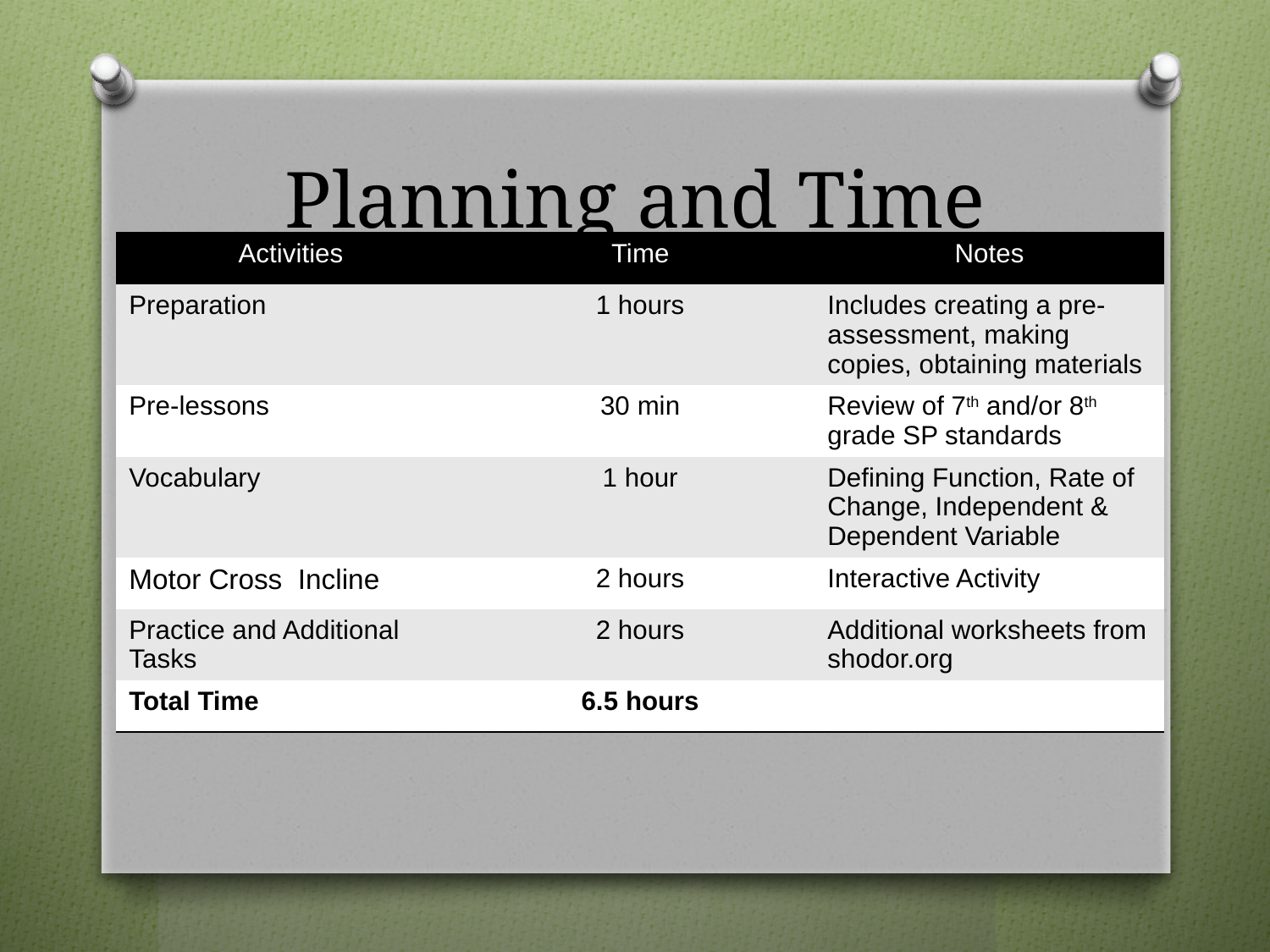

# Planning and Time
| Activities | Time | Notes |
| --- | --- | --- |
| Preparation | 1 hours | Includes creating a pre-assessment, making copies, obtaining materials |
| Pre-lessons | 30 min | Review of 7th and/or 8th grade SP standards |
| Vocabulary | 1 hour | Defining Function, Rate of Change, Independent & Dependent Variable |
| Motor Cross Incline | 2 hours | Interactive Activity |
| Practice and Additional Tasks | 2 hours | Additional worksheets from shodor.org |
| Total Time | 6.5 hours |  |